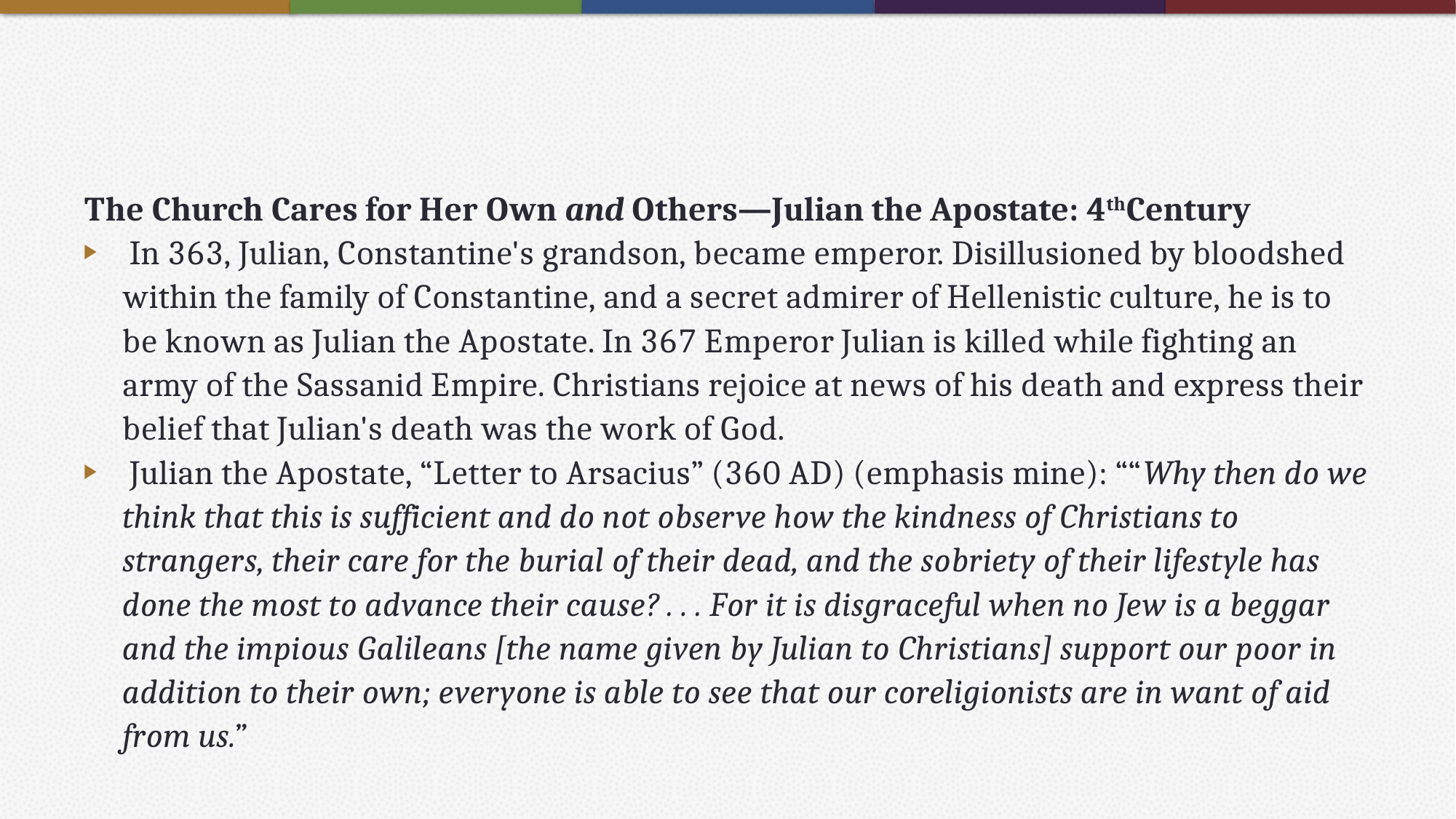

#
The Church Cares for Her Own and Others—Julian the Apostate: 4thCentury
 In 363, Julian, Constantine's grandson, became emperor. Disillusioned by bloodshed within the family of Constantine, and a secret admirer of Hellenistic culture, he is to be known as Julian the Apostate. In 367 Emperor Julian is killed while fighting an army of the Sassanid Empire. Christians rejoice at news of his death and express their belief that Julian's death was the work of God.
 Julian the Apostate, “Letter to Arsacius” (360 AD) (emphasis mine): ““Why then do we think that this is sufficient and do not observe how the kindness of Christians to strangers, their care for the burial of their dead, and the sobriety of their lifestyle has done the most to advance their cause? . . . For it is disgraceful when no Jew is a beggar and the impious Galileans [the name given by Julian to Christians] support our poor in addition to their own; everyone is able to see that our coreligionists are in want of aid from us.”